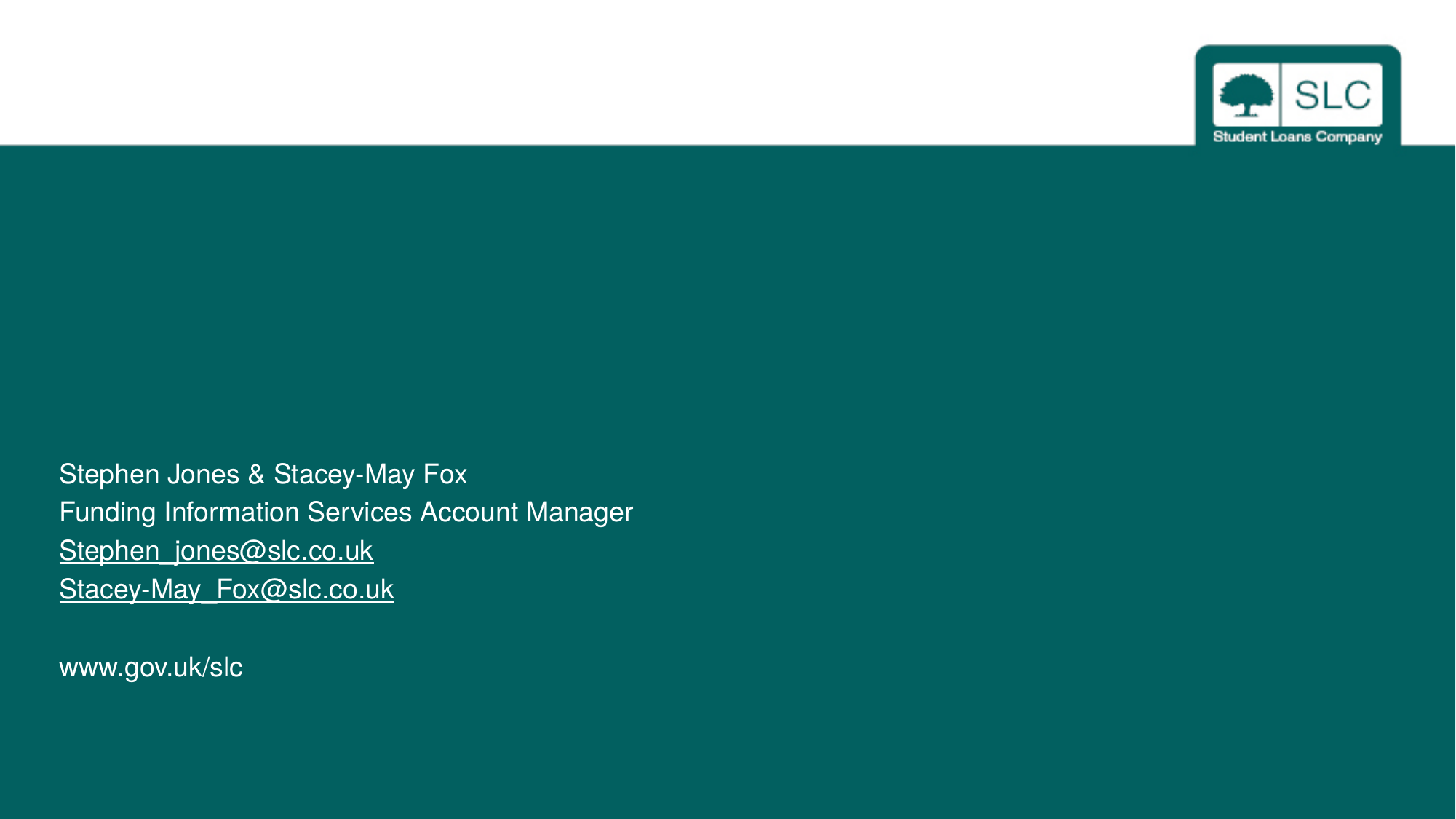

Stephen Jones & Stacey-May Fox
Funding Information Services Account Manager
Stephen_jones@slc.co.uk
Stacey-May_Fox@slc.co.uk
www.gov.uk/slc